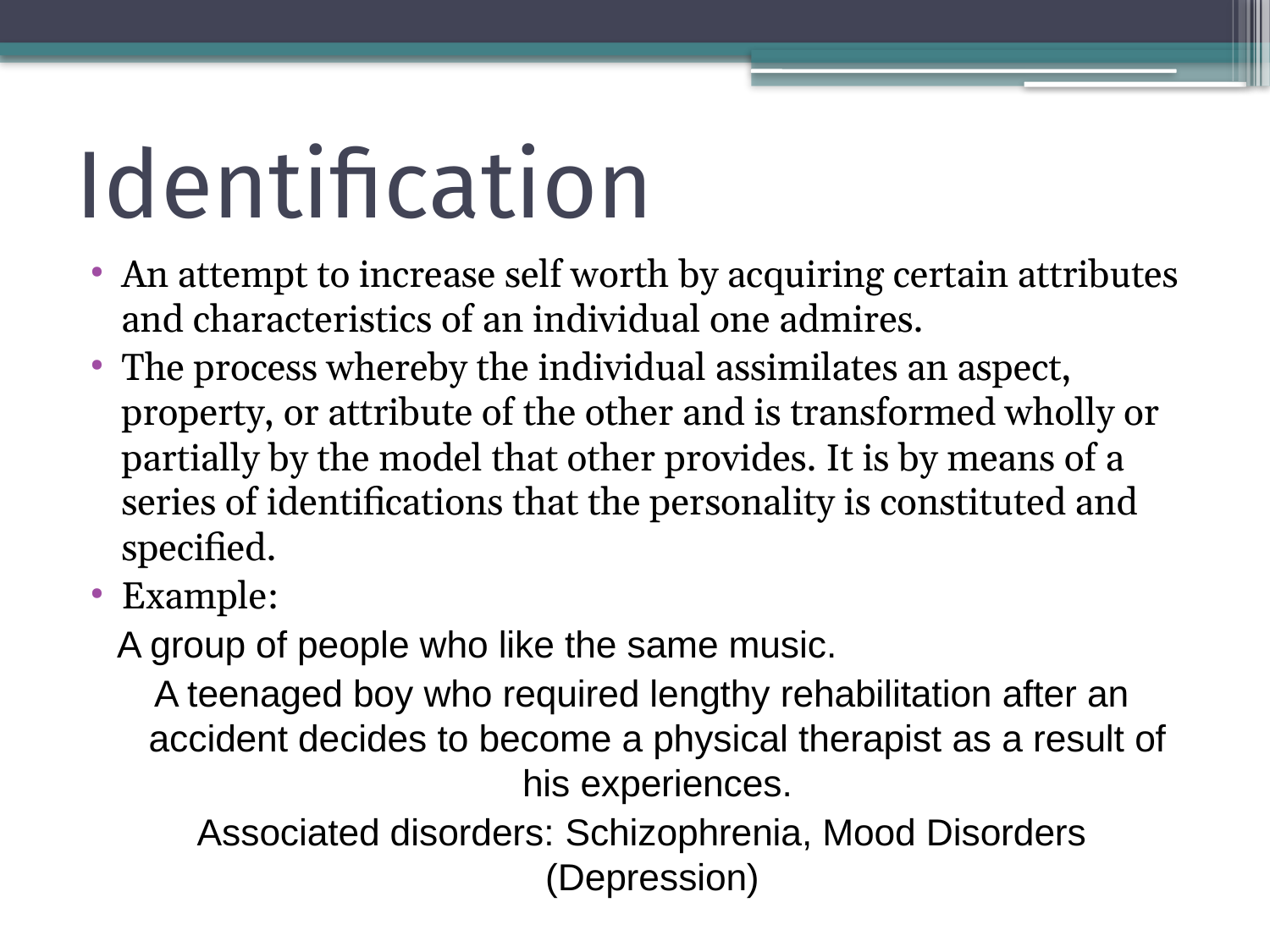

# Identification
An attempt to increase self worth by acquiring certain attributes and characteristics of an individual one admires.
The process whereby the individual assimilates an aspect, property, or attribute of the other and is transformed wholly or partially by the model that other provides. It is by means of a series of identifications that the personality is constituted and specified.
Example:
   A group of people who like the same music.
A teenaged boy who required lengthy rehabilitation after an accident decides to become a physical therapist as a result of his experiences.
Associated disorders: Schizophrenia, Mood Disorders (Depression)